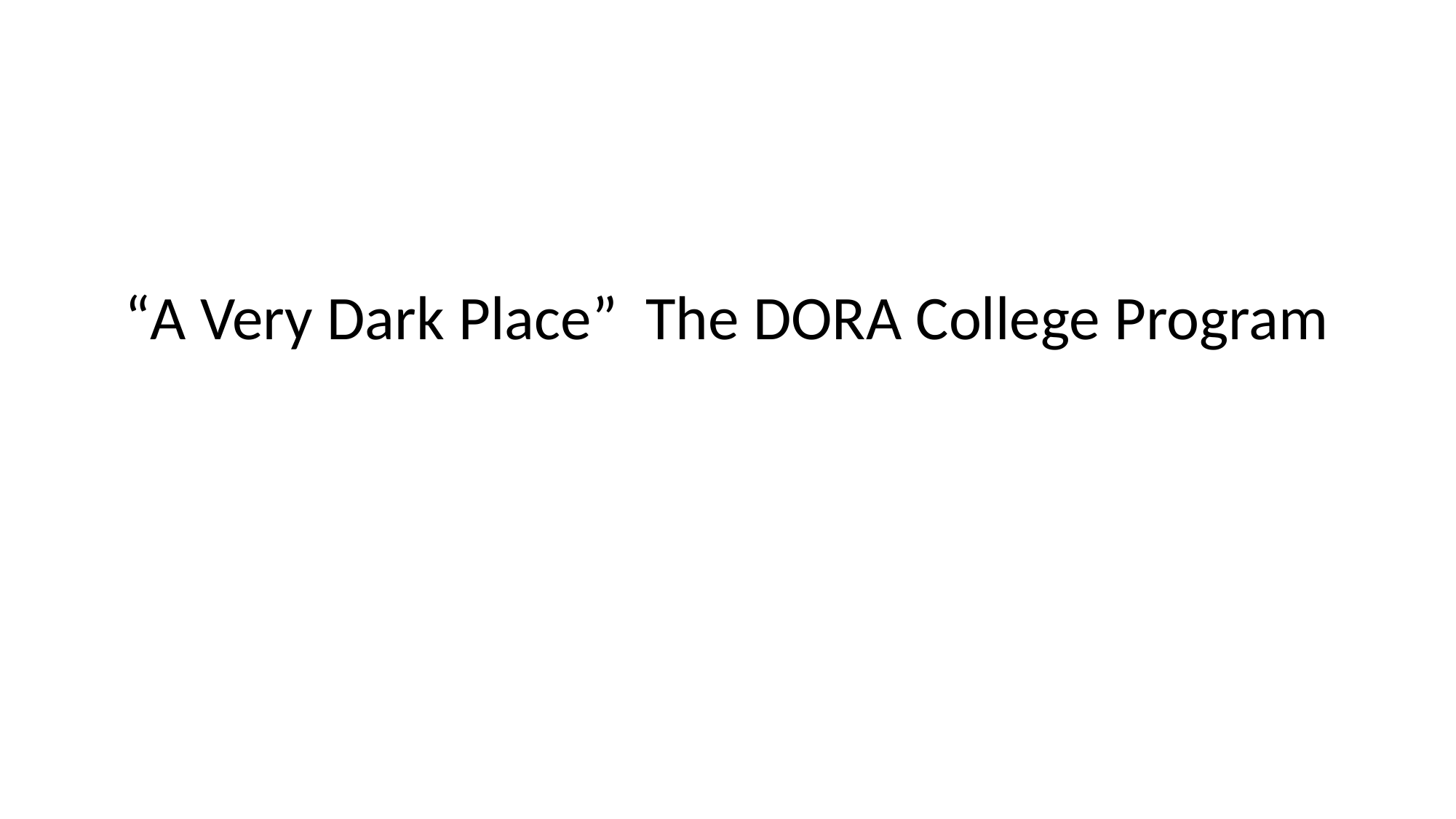

# “A Very Dark Place”  The DORA College Program